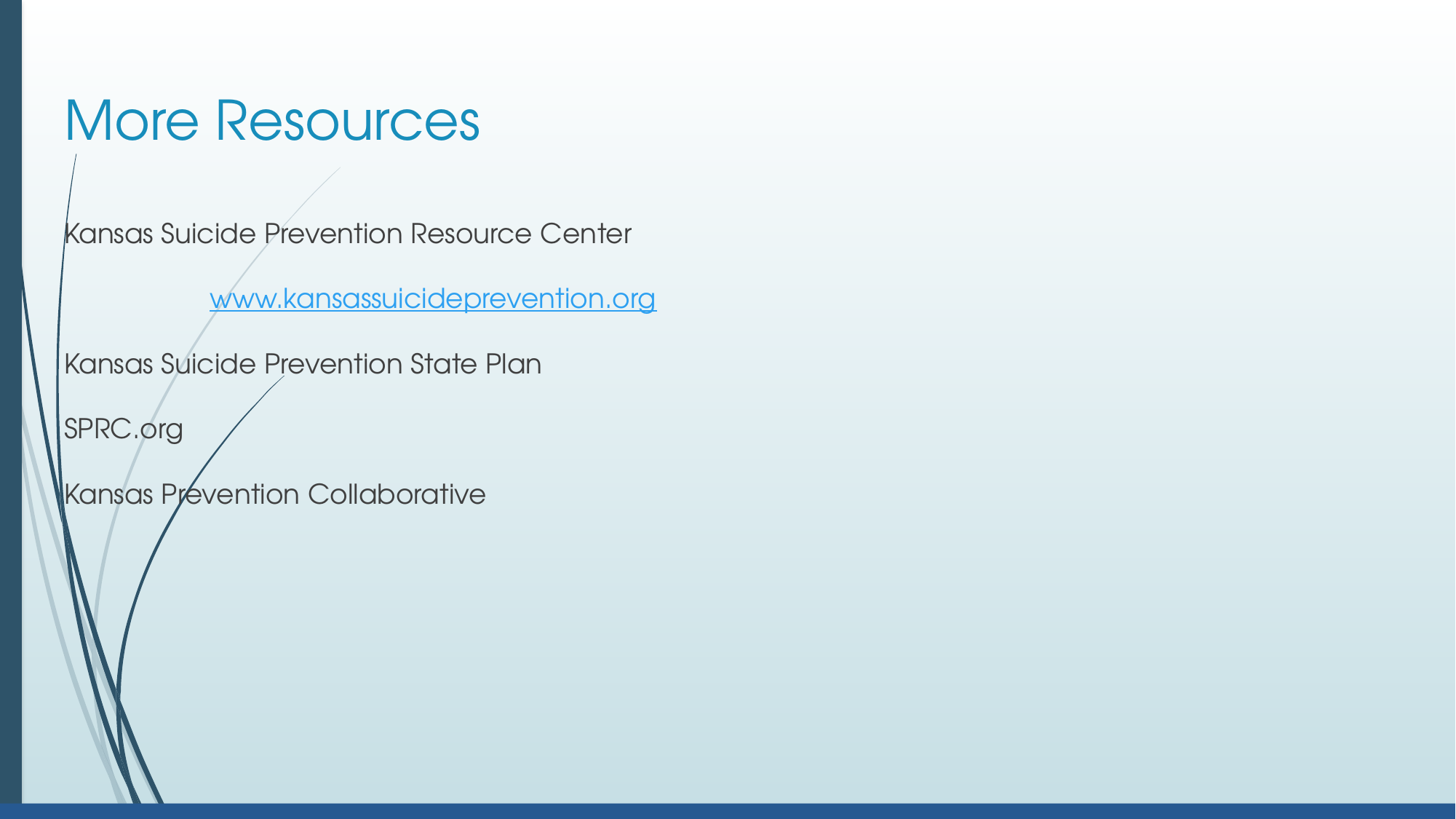

# More Resources
Kansas Suicide Prevention Resource Center
www.kansassuicideprevention.org
Kansas Suicide Prevention State Plan
SPRC.org
Kansas Prevention Collaborative